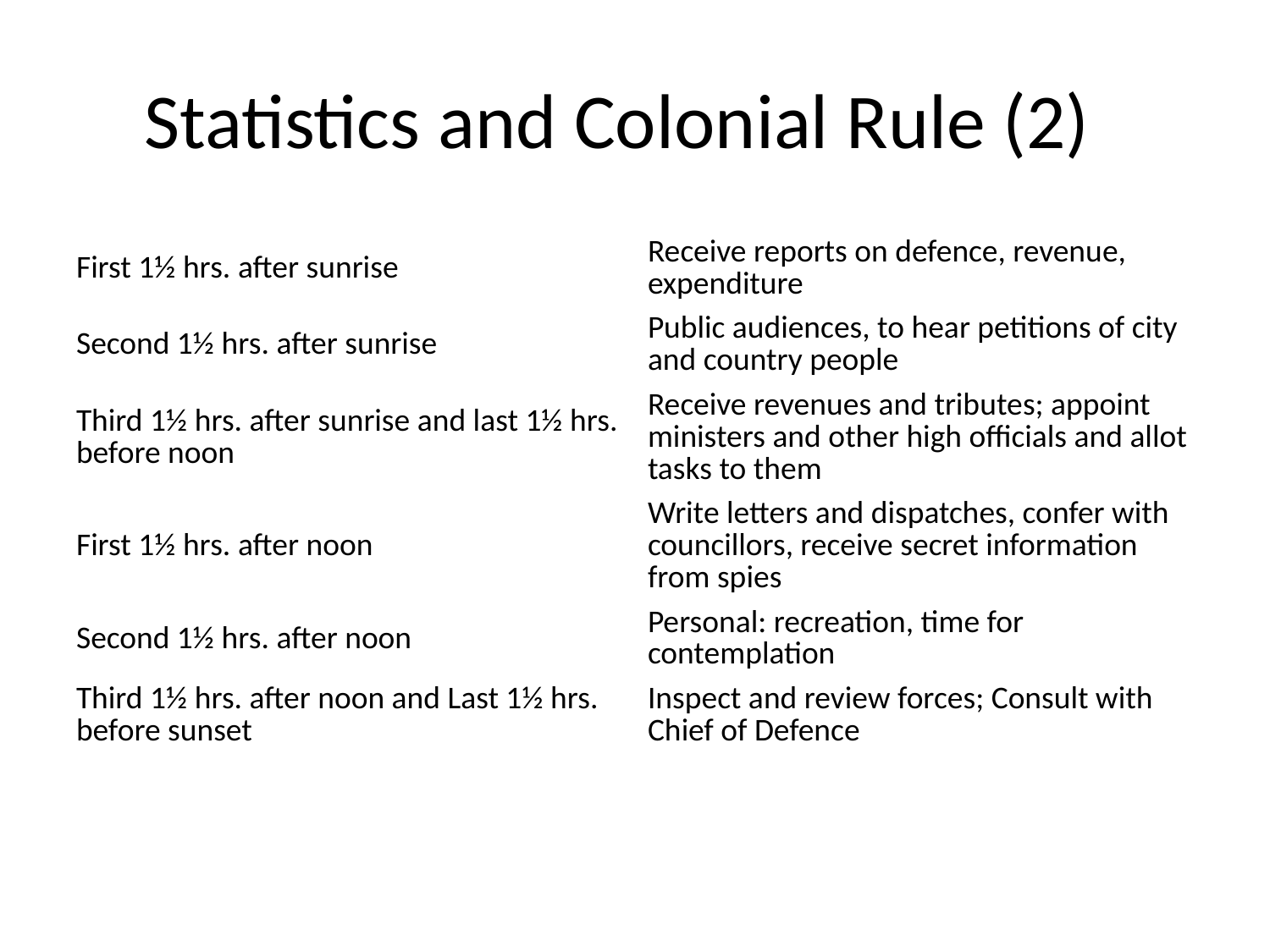

# Statistics and Colonial Rule (2)
| First 1½ hrs. after sunrise | Receive reports on defence, revenue, expenditure |
| --- | --- |
| Second 1½ hrs. after sunrise | Public audiences, to hear petitions of city and country people |
| Third 1½ hrs. after sunrise and last 1½ hrs. before noon | Receive revenues and tributes; appoint ministers and other high officials and allot tasks to them |
| First 1½ hrs. after noon | Write letters and dispatches, confer with councillors, receive secret information from spies |
| Second 1½ hrs. after noon | Personal: recreation, time for contemplation |
| Third 1½ hrs. after noon and Last 1½ hrs. before sunset | Inspect and review forces; Consult with Chief of Defence |